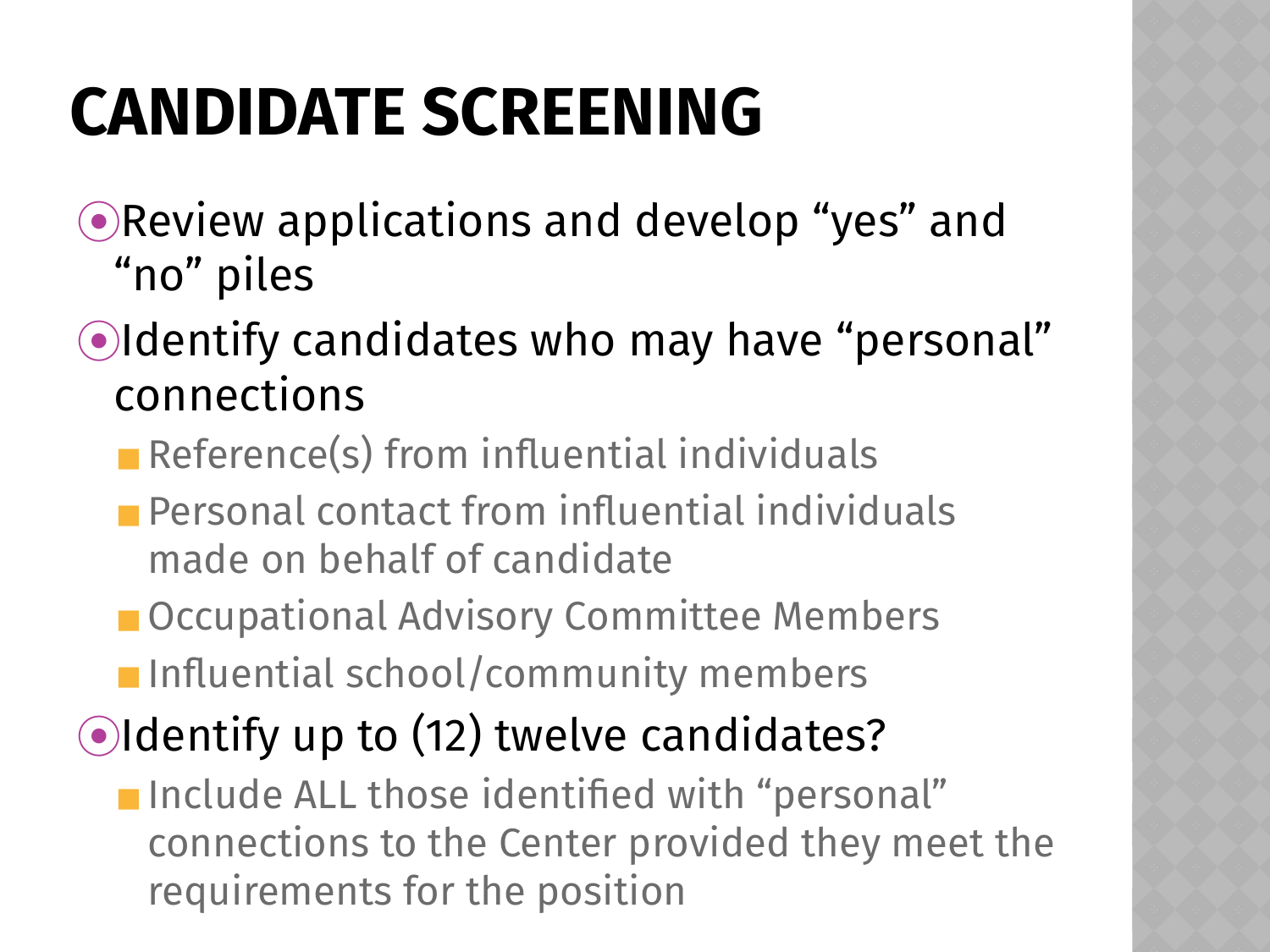

# CANDIDATE SCREENING
Review applications and develop “yes” and “no” piles
Identify candidates who may have “personal” connections
Reference(s) from influential individuals
Personal contact from influential individuals made on behalf of candidate
Occupational Advisory Committee Members
Influential school/community members
Identify up to (12) twelve candidates?
Include ALL those identified with “personal” connections to the Center provided they meet the requirements for the position